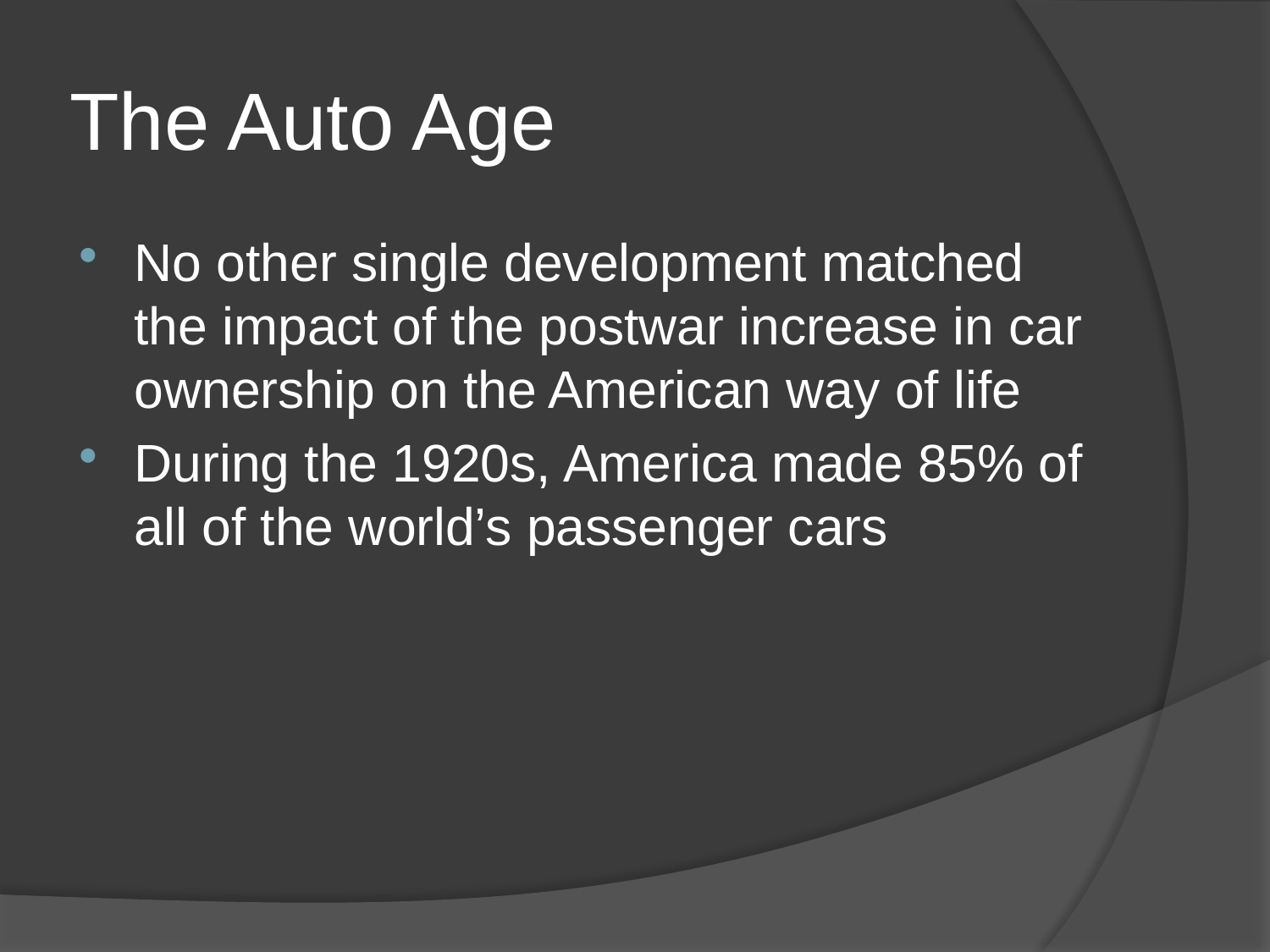

# The Auto Age
No other single development matched the impact of the postwar increase in car ownership on the American way of life
During the 1920s, America made 85% of all of the world’s passenger cars